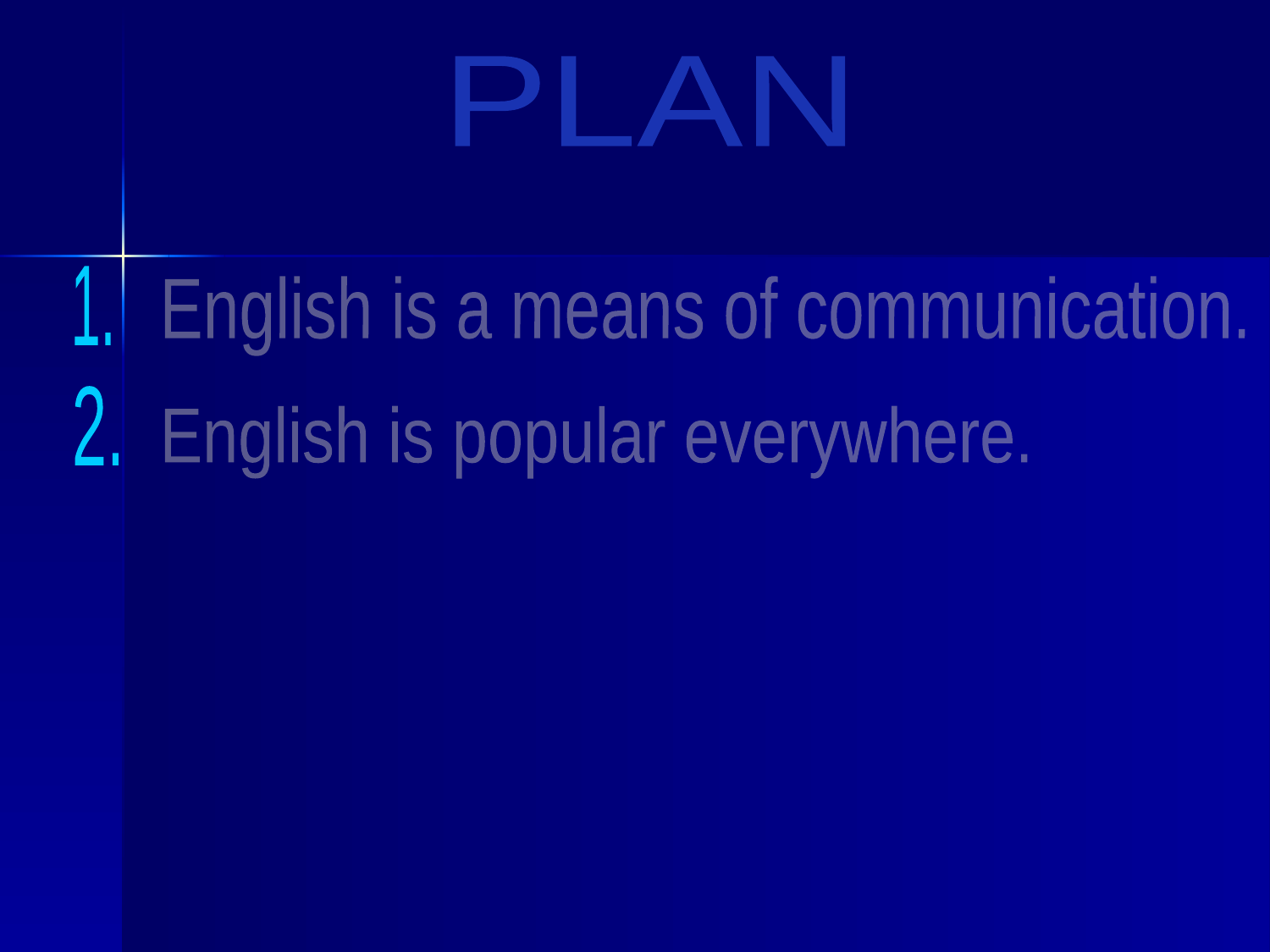

PLAN
1.
English is a means of communication.
2.
English is popular everywhere.